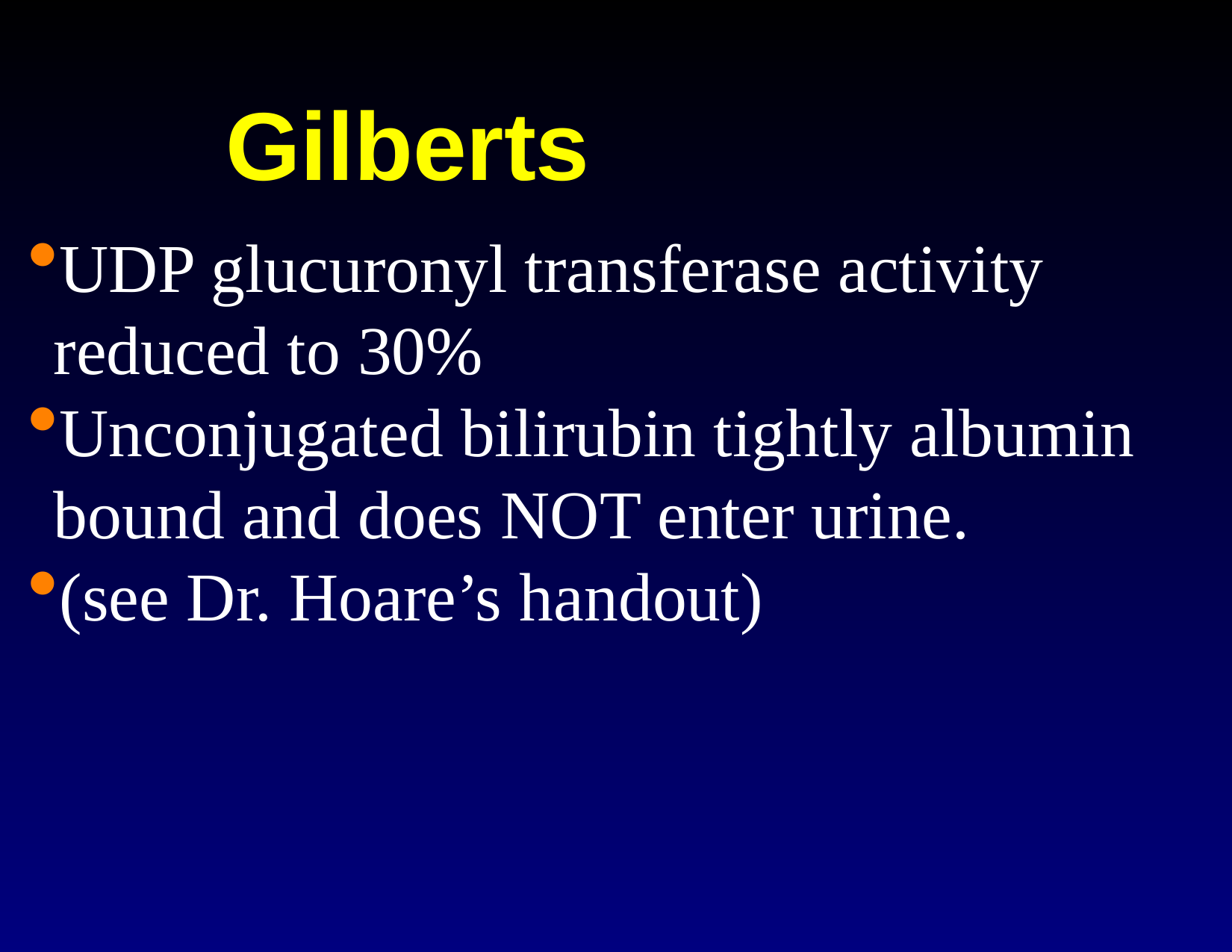

Gilberts
UDP glucuronyl transferase activity reduced to 30%
Unconjugated bilirubin tightly albumin bound and does NOT enter urine.
(see Dr. Hoare’s handout)